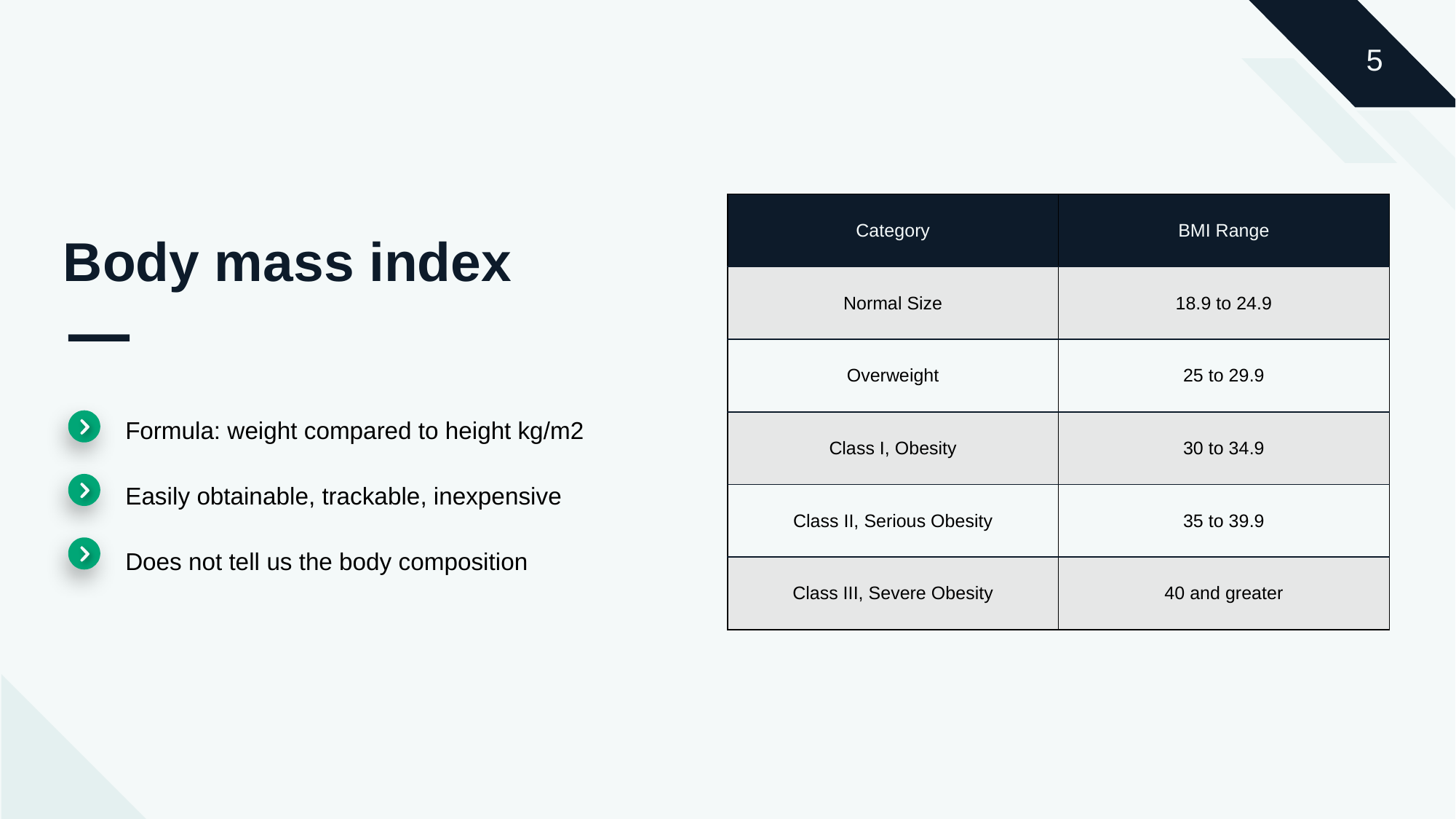

| Category | BMI Range |
| --- | --- |
| Normal Size | 18.9 to 24.9 |
| Overweight | 25 to 29.9 |
| Class I, Obesity | 30 to 34.9 |
| Class II, Serious Obesity | 35 to 39.9 |
| Class III, Severe Obesity | 40 and greater |
Body mass index

Formula: weight compared to height kg/m2
Easily obtainable, trackable, inexpensive
Does not tell us the body composition